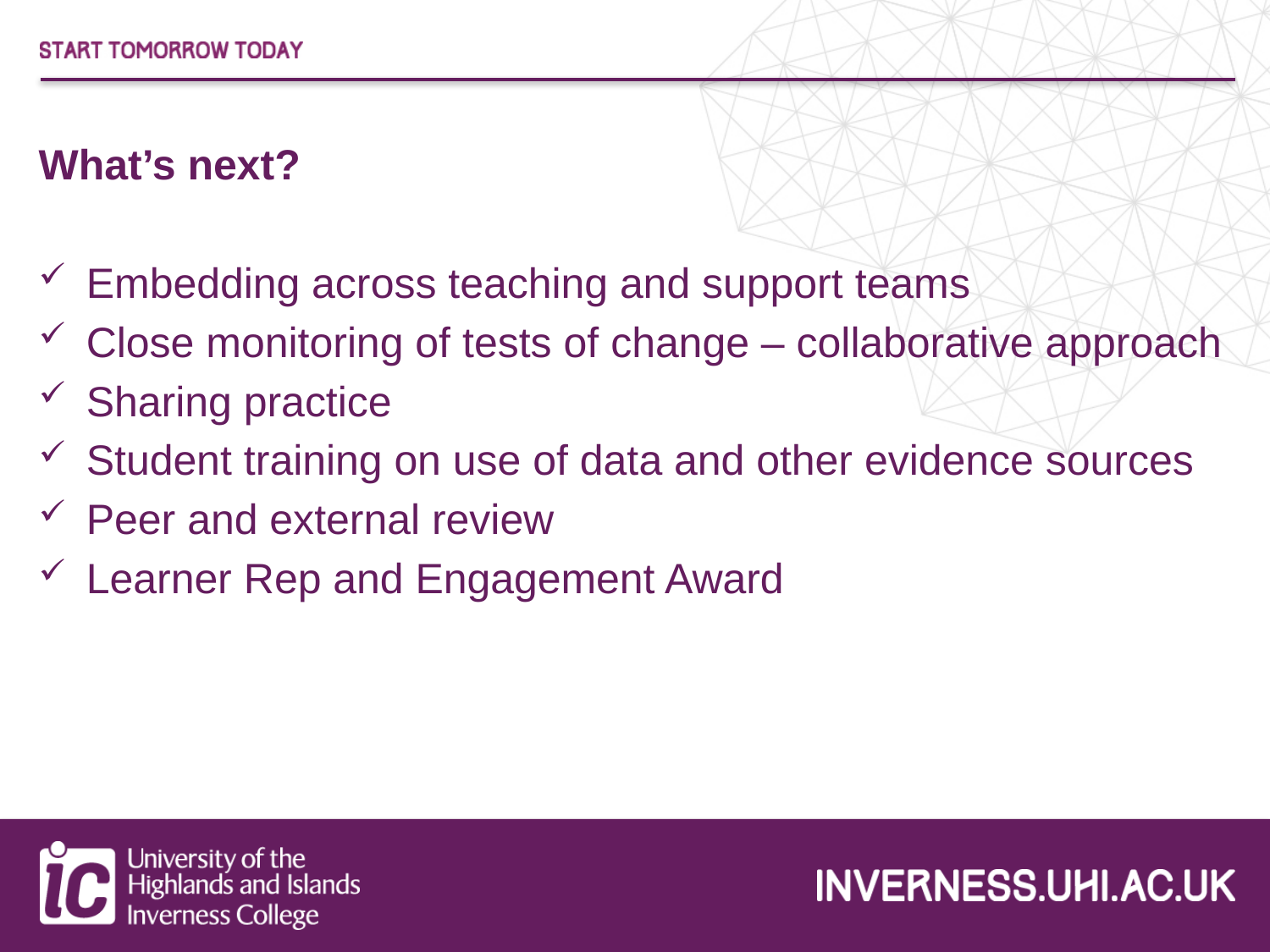

What’s next?

Embedding across teaching and support teams
Close monitoring of tests of change – collaborative approach
Sharing practice
Student training on use of data and other evidence sources
Peer and external review
Learner Rep and Engagement Award